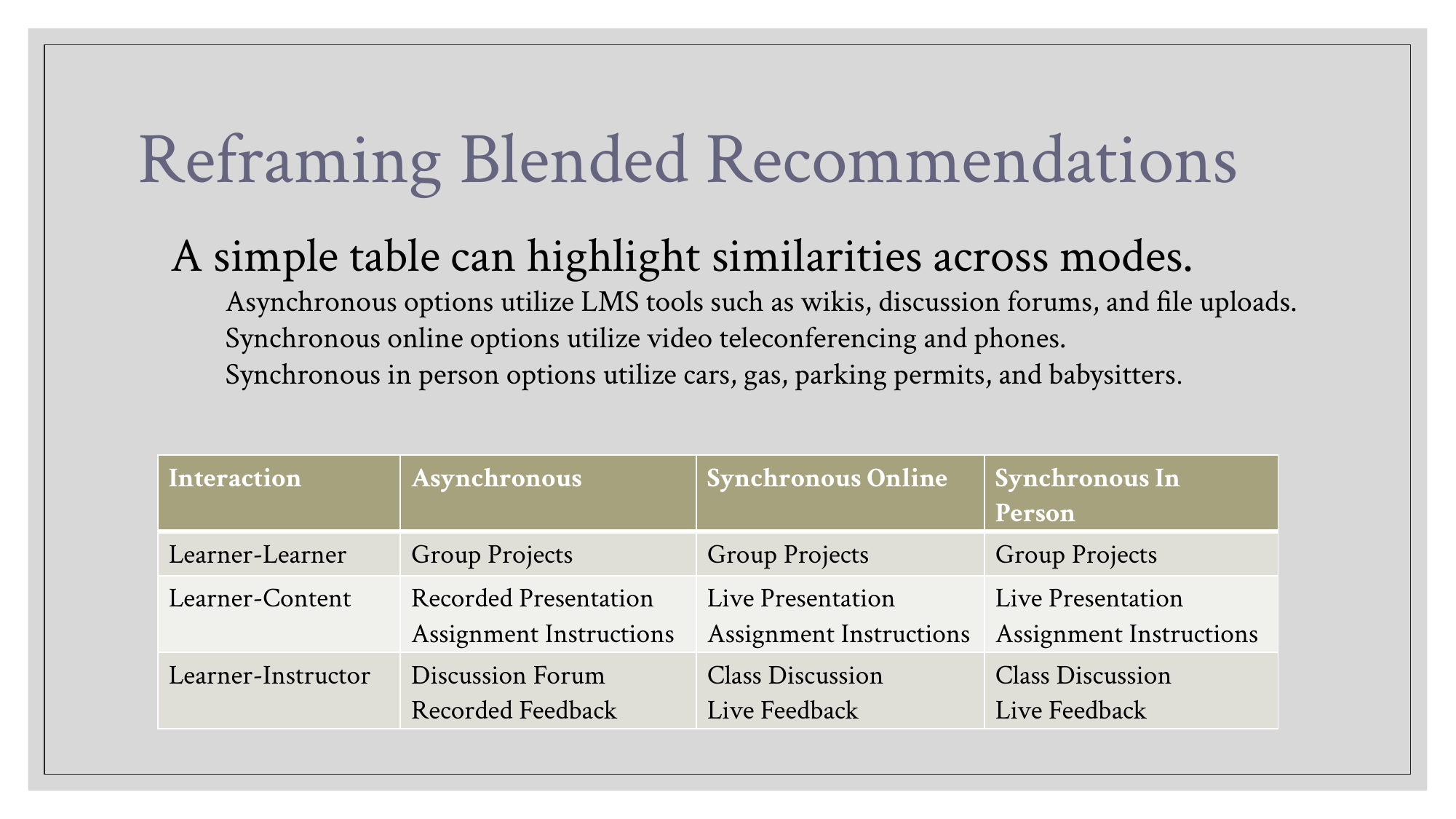

# Reframing Blended Recommendations
A simple table can highlight similarities across modes.
Asynchronous options utilize LMS tools such as wikis, discussion forums, and file uploads.
Synchronous online options utilize video teleconferencing and phones.
Synchronous in person options utilize cars, gas, parking permits, and babysitters.

| Interaction | Asynchronous | Synchronous Online | Synchronous In Person |
| --- | --- | --- | --- |
| Learner-Learner | Group Projects | Group Projects | Group Projects |
| Learner-Content | Recorded Presentation Assignment Instructions | Live Presentation Assignment Instructions | Live Presentation Assignment Instructions |
| Learner-Instructor | Discussion Forum Recorded Feedback | Class Discussion Live Feedback | Class Discussion Live Feedback |